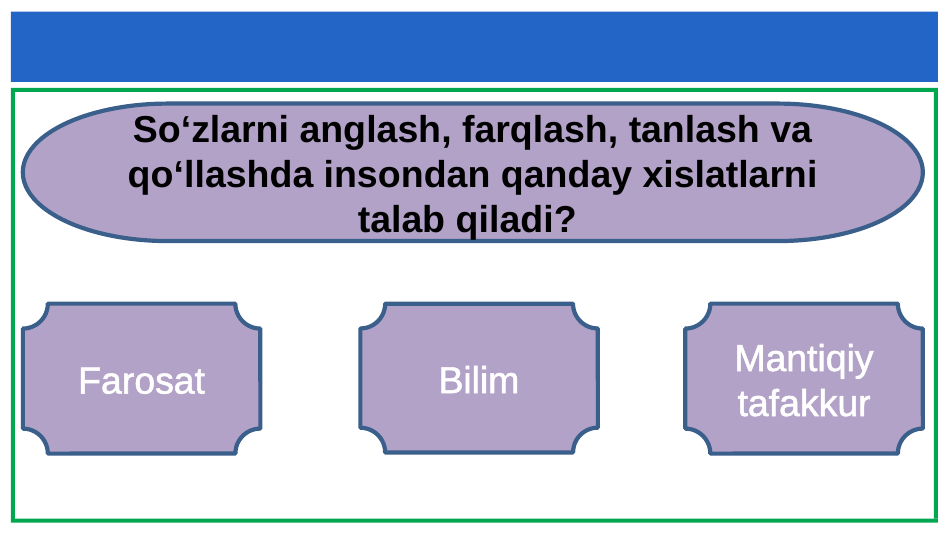

#
So‘zlarni anglash, farqlash, tanlash va qo‘llashda insondan qanday xislatlarni talab qiladi?
Farosat
Bilim
Mantiqiy tafakkur